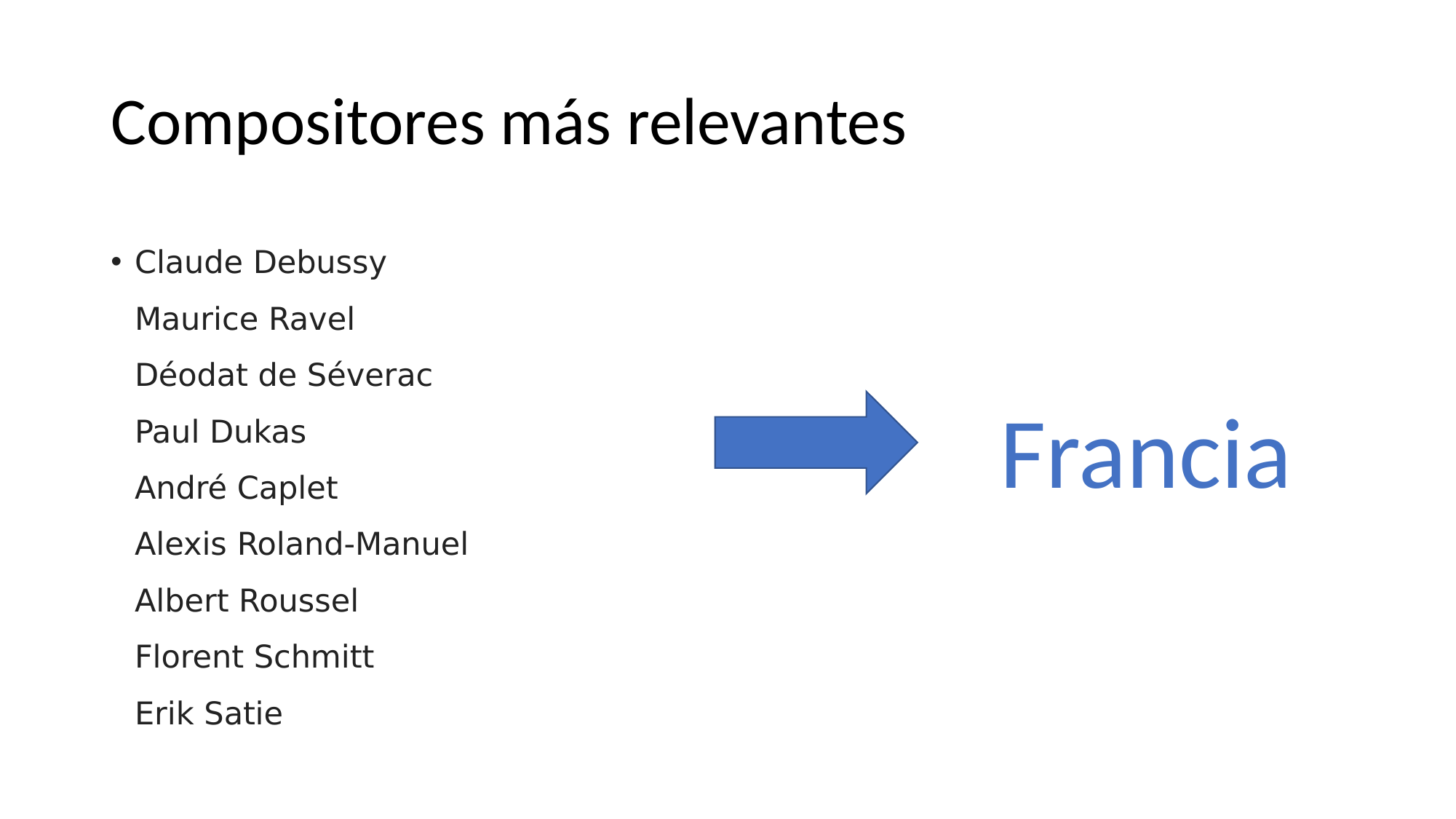

# Compositores más relevantes
Claude Debussy
Maurice Ravel
Déodat de Séverac
Paul Dukas
André Caplet
Alexis Roland-Manuel
Albert Roussel
Florent Schmitt
Erik Satie
Francia